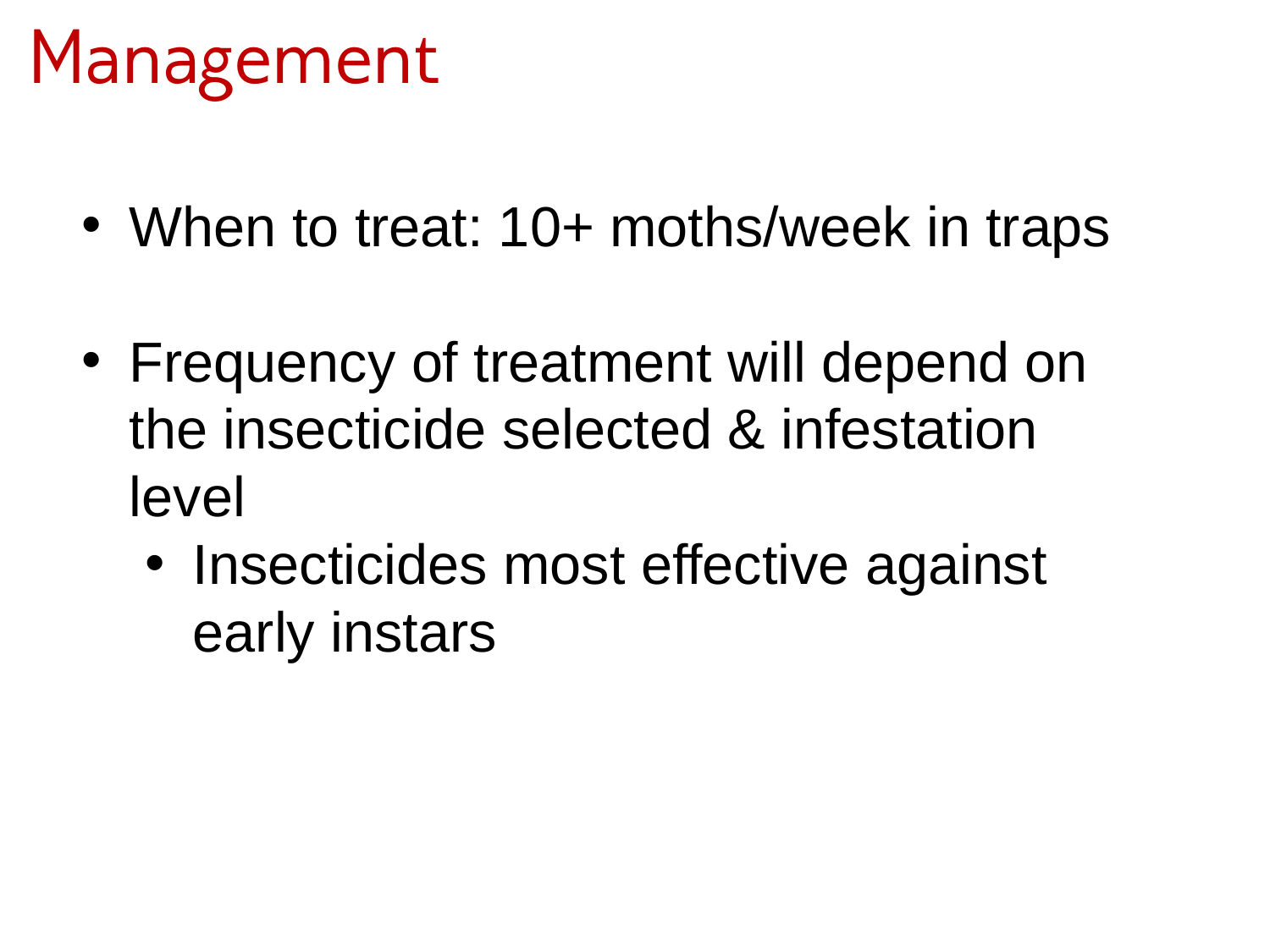

Management
When to treat: 10+ moths/week in traps

Frequency of treatment will depend on the insecticide selected & infestation level
Insecticides most effective against early instars